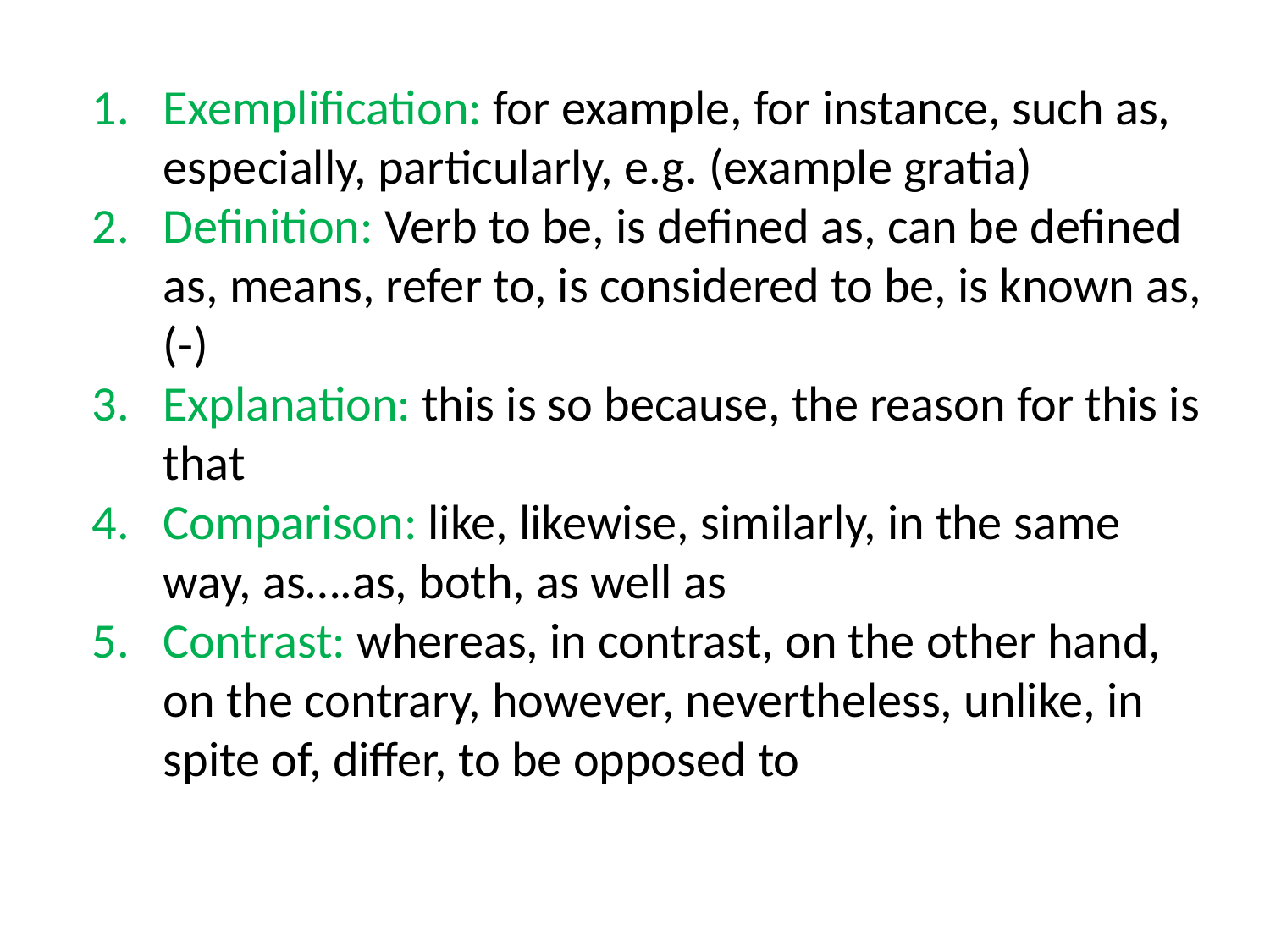

Exemplification: for example, for instance, such as, especially, particularly, e.g. (example gratia)
Definition: Verb to be, is defined as, can be defined as, means, refer to, is considered to be, is known as, (-)
Explanation: this is so because, the reason for this is that
Comparison: like, likewise, similarly, in the same way, as….as, both, as well as
Contrast: whereas, in contrast, on the other hand, on the contrary, however, nevertheless, unlike, in spite of, differ, to be opposed to